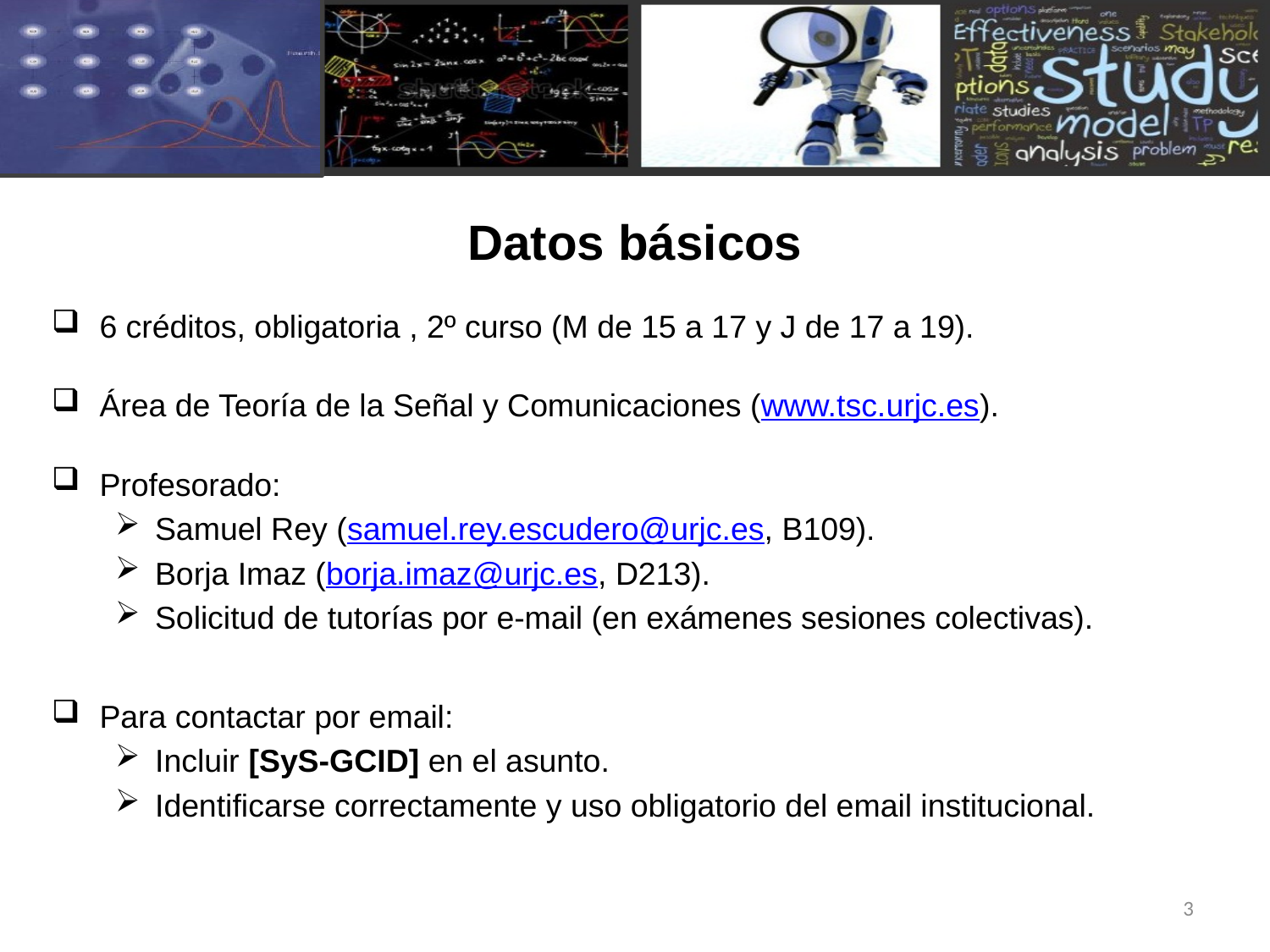

# Datos básicos
6 créditos, obligatoria , 2º curso (M de 15 a 17 y J de 17 a 19).

Área de Teoría de la Señal y Comunicaciones (www.tsc.urjc.es).

Profesorado:
Samuel Rey (samuel.rey.escudero@urjc.es, B109).
Borja Imaz (borja.imaz@urjc.es, D213).
Solicitud de tutorías por e-mail (en exámenes sesiones colectivas).

Para contactar por email:
Incluir [SyS-GCID] en el asunto.
Identificarse correctamente y uso obligatorio del email institucional.

3